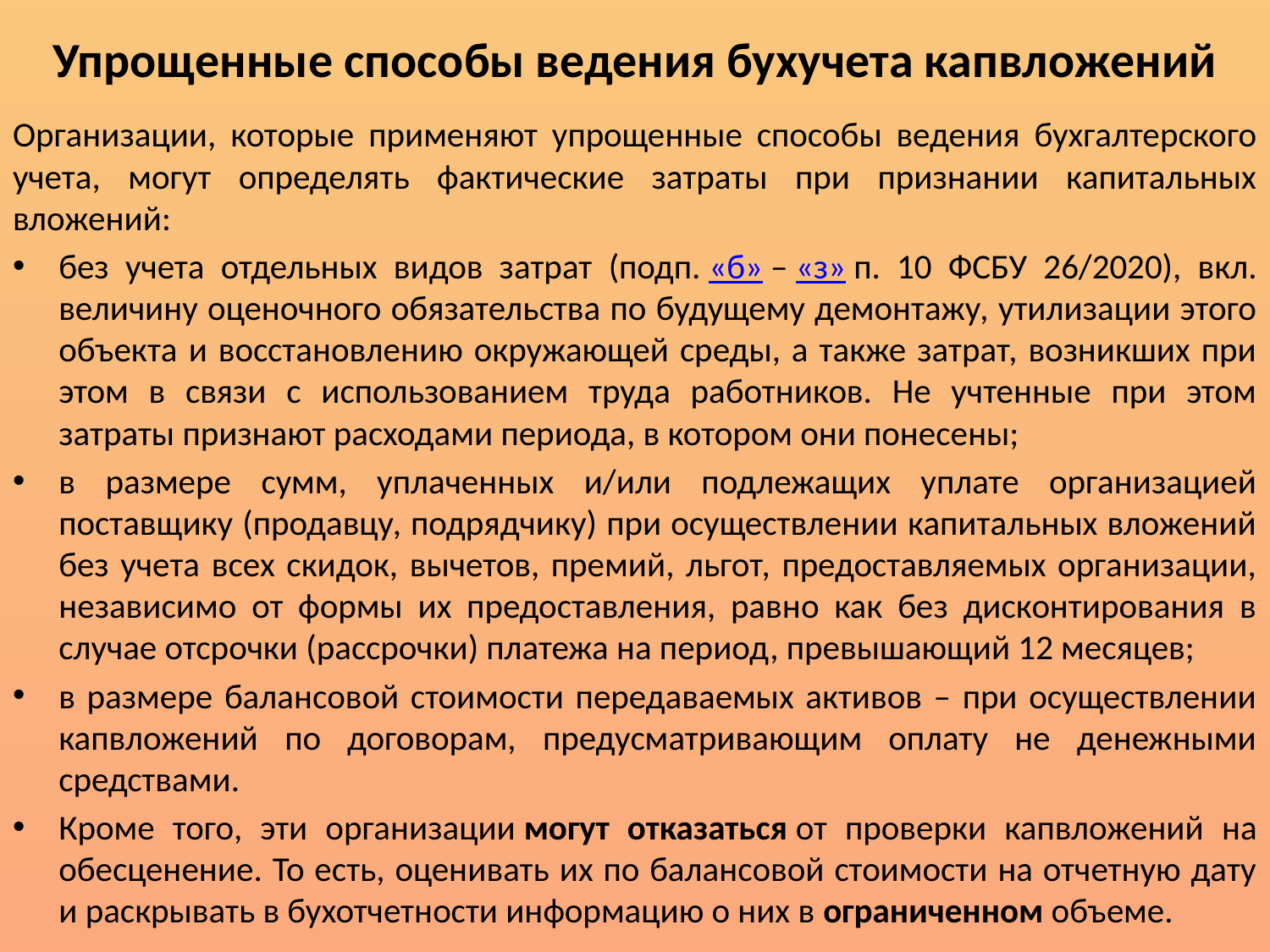

# Упрощенные способы ведения бухучета капвложений
Организации, которые применяют упрощенные способы ведения бухгалтерского учета, могут определять фактические затраты при признании капитальных вложений:
без учета отдельных видов затрат (подп. «б» – «з» п. 10 ФСБУ 26/2020), вкл. величину оценочного обязательства по будущему демонтажу, утилизации этого объекта и восстановлению окружающей среды, а также затрат, возникших при этом в связи с использованием труда работников. Не учтенные при этом затраты признают расходами периода, в котором они понесены;
в размере сумм, уплаченных и/или подлежащих уплате организацией поставщику (продавцу, подрядчику) при осуществлении капитальных вложений без учета всех скидок, вычетов, премий, льгот, предоставляемых организации, независимо от формы их предоставления, равно как без дисконтирования в случае отсрочки (рассрочки) платежа на период, превышающий 12 месяцев;
в размере балансовой стоимости передаваемых активов – при осуществлении капвложений по договорам, предусматривающим оплату не денежными средствами.
Кроме того, эти организации могут отказаться от проверки капвложений на обесценение. То есть, оценивать их по балансовой стоимости на отчетную дату и раскрывать в бухотчетности информацию о них в ограниченном объеме.